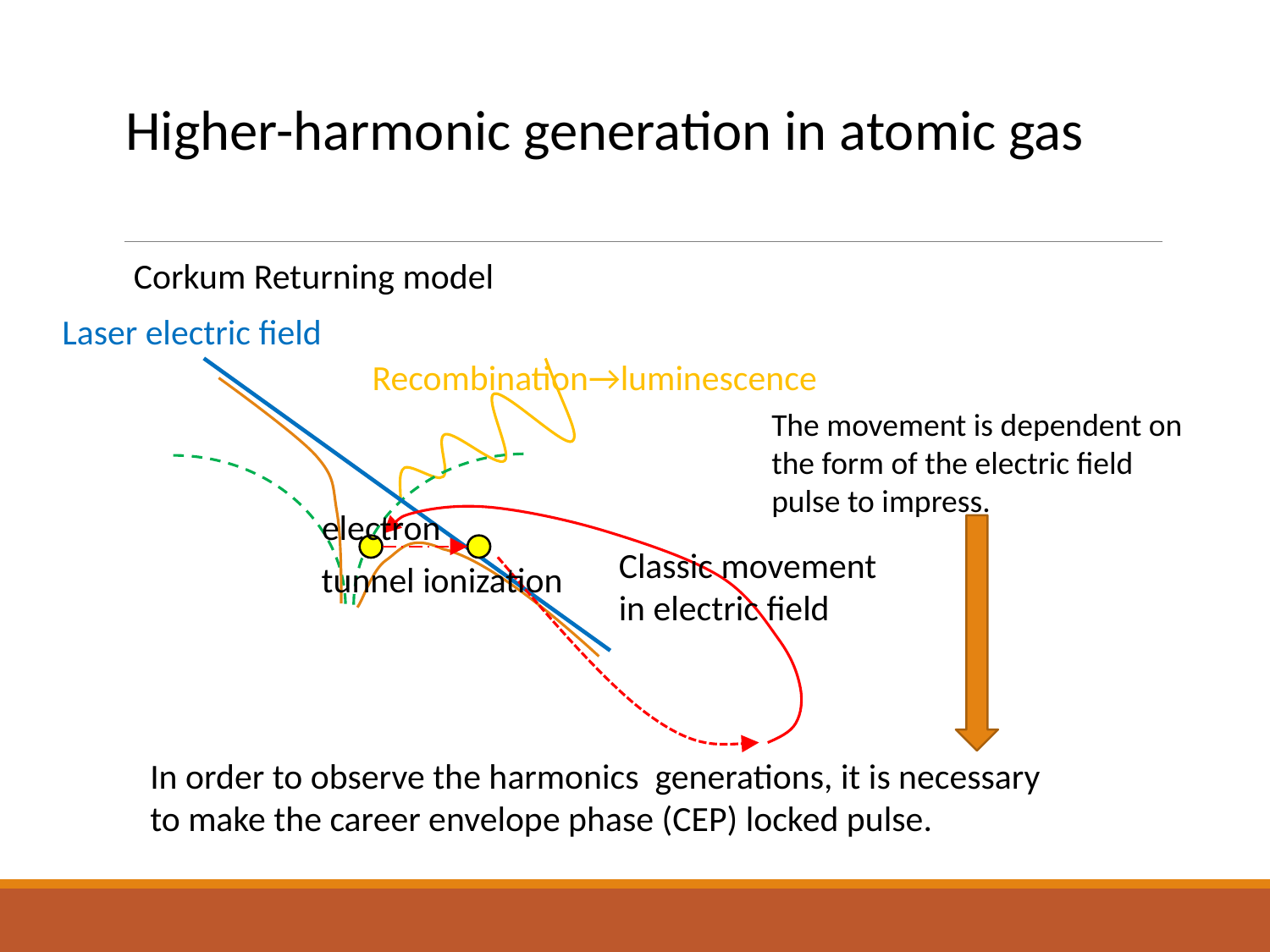

Higher-harmonic generation in atomic gas
Corkum Returning model
Laser electric field

Recombination→luminescence

The movement is dependent on the form of the electric field pulse to impress.
electron

Classic movement in electric field
tunnel ionization
In order to observe the harmonics  generations, it is necessary
to make the career envelope phase (CEP) locked pulse.